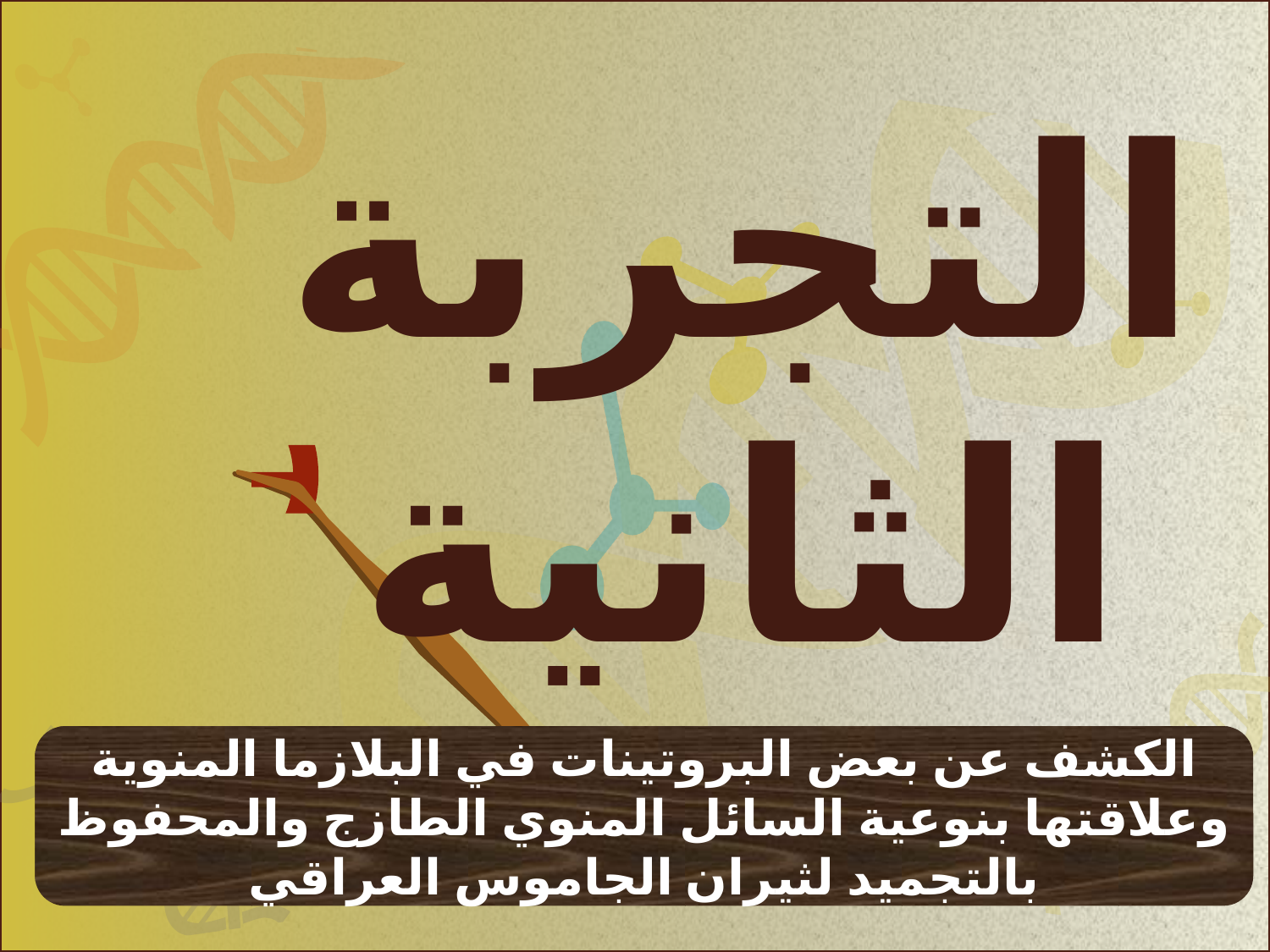

التجربة

الثانية

الكشف عن بعض البروتينات في البلازما المنوية وعلاقتها بنوعية السائل المنوي الطازج والمحفوظ بالتجميد لثيران الجاموس العراقي